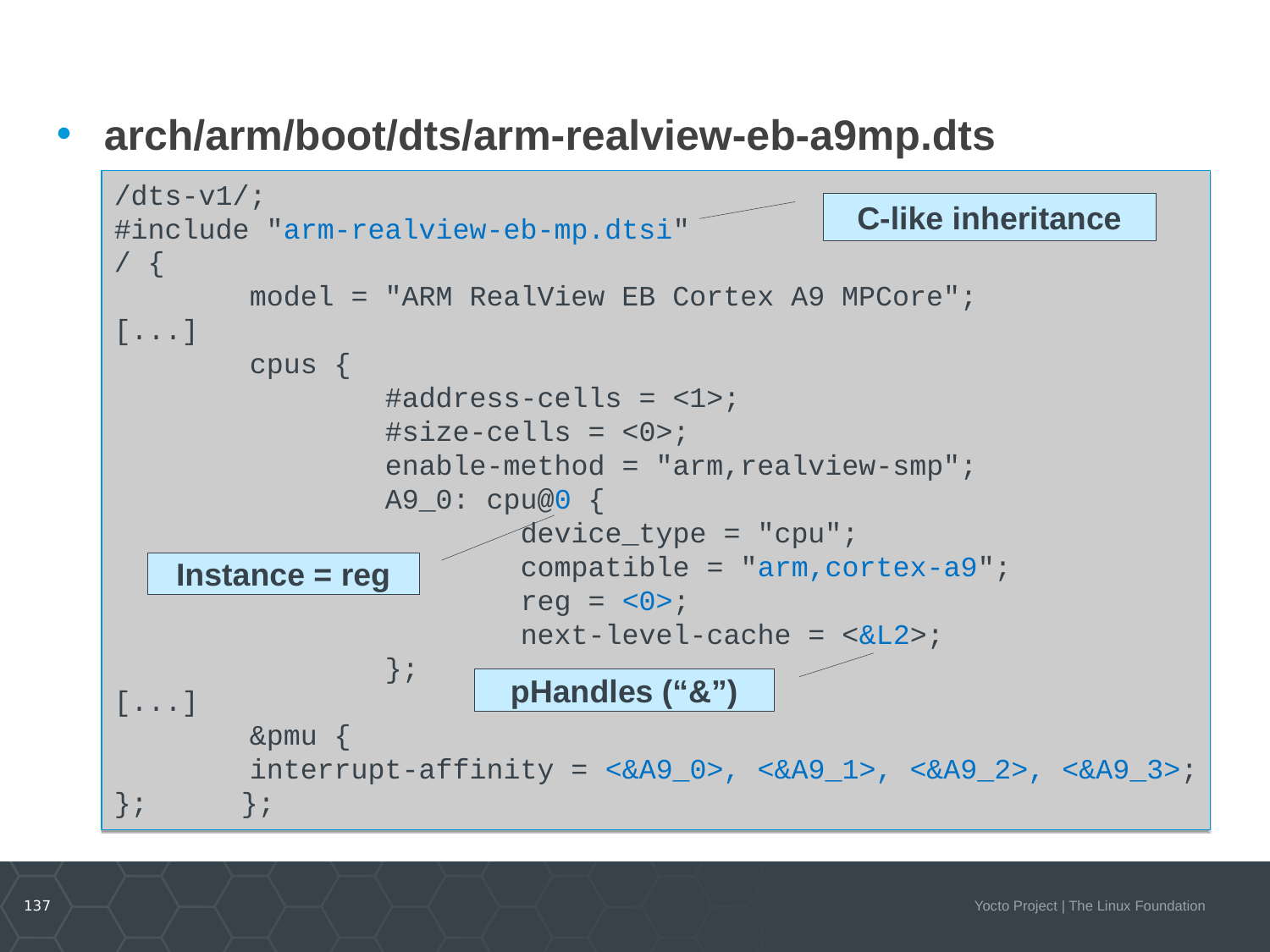

Device Tree Example
arch/arm/boot/dts/arm-realview-eb-a9mp.dts
/dts-v1/;
#include "arm-realview-eb-mp.dtsi"
/ {
        model = "ARM RealView EB Cortex A9 MPCore";
[...]
        cpus {
                #address-cells = <1>;
                #size-cells = <0>;
                enable-method = "arm,realview-smp";
                A9_0: cpu@0 {
                        device_type = "cpu";
                        compatible = "arm,cortex-a9";
                        reg = <0>;
                        next-level-cache = <&L2>;
                };
[...]
        &pmu {
        interrupt-affinity = <&A9_0>, <&A9_1>, <&A9_2>, <&A9_3>;
};	};
C-like inheritance
Instance = reg
pHandles (“&”)